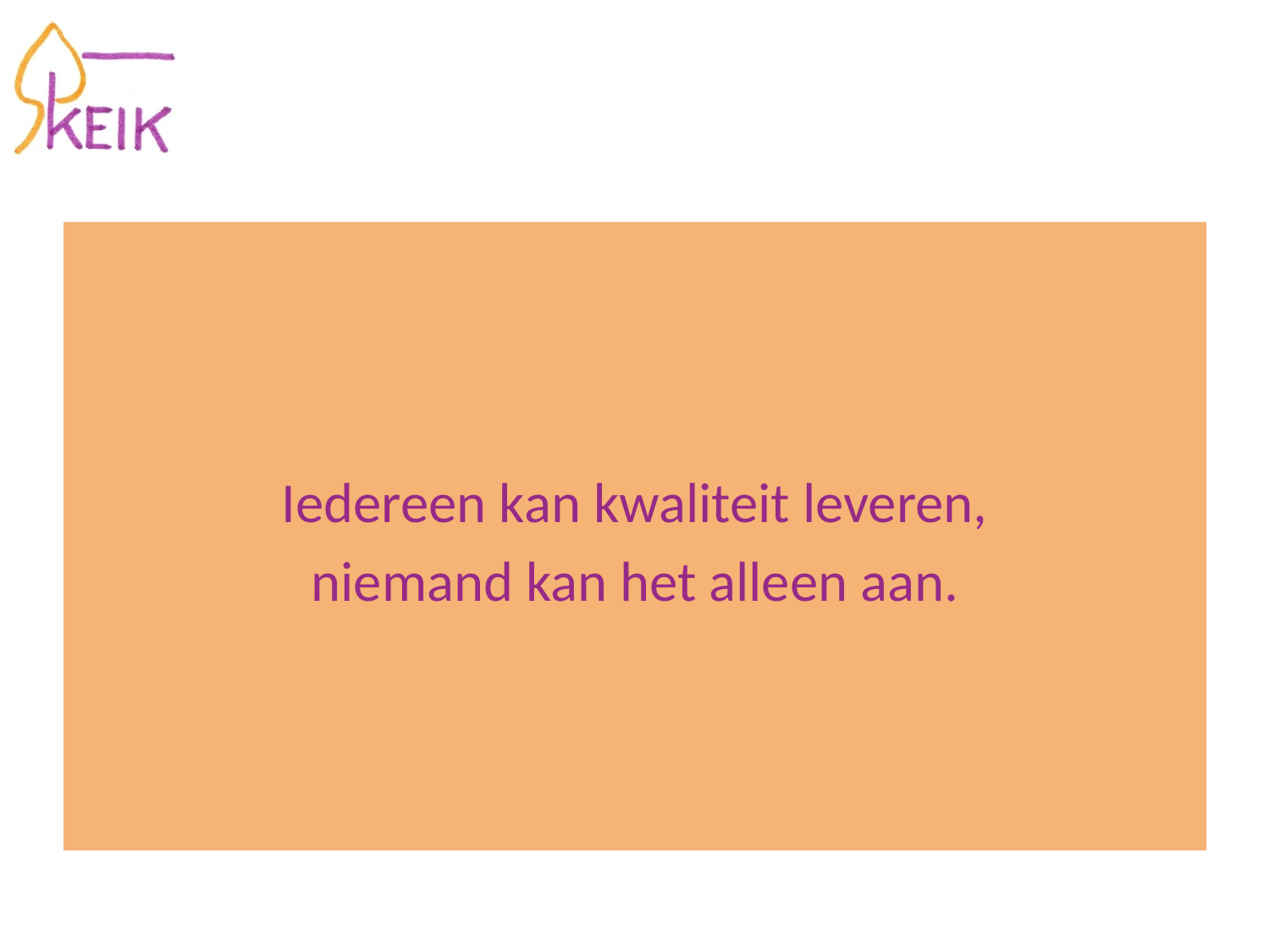

#

Iedereen kan kwaliteit leveren,
niemand kan het alleen aan.